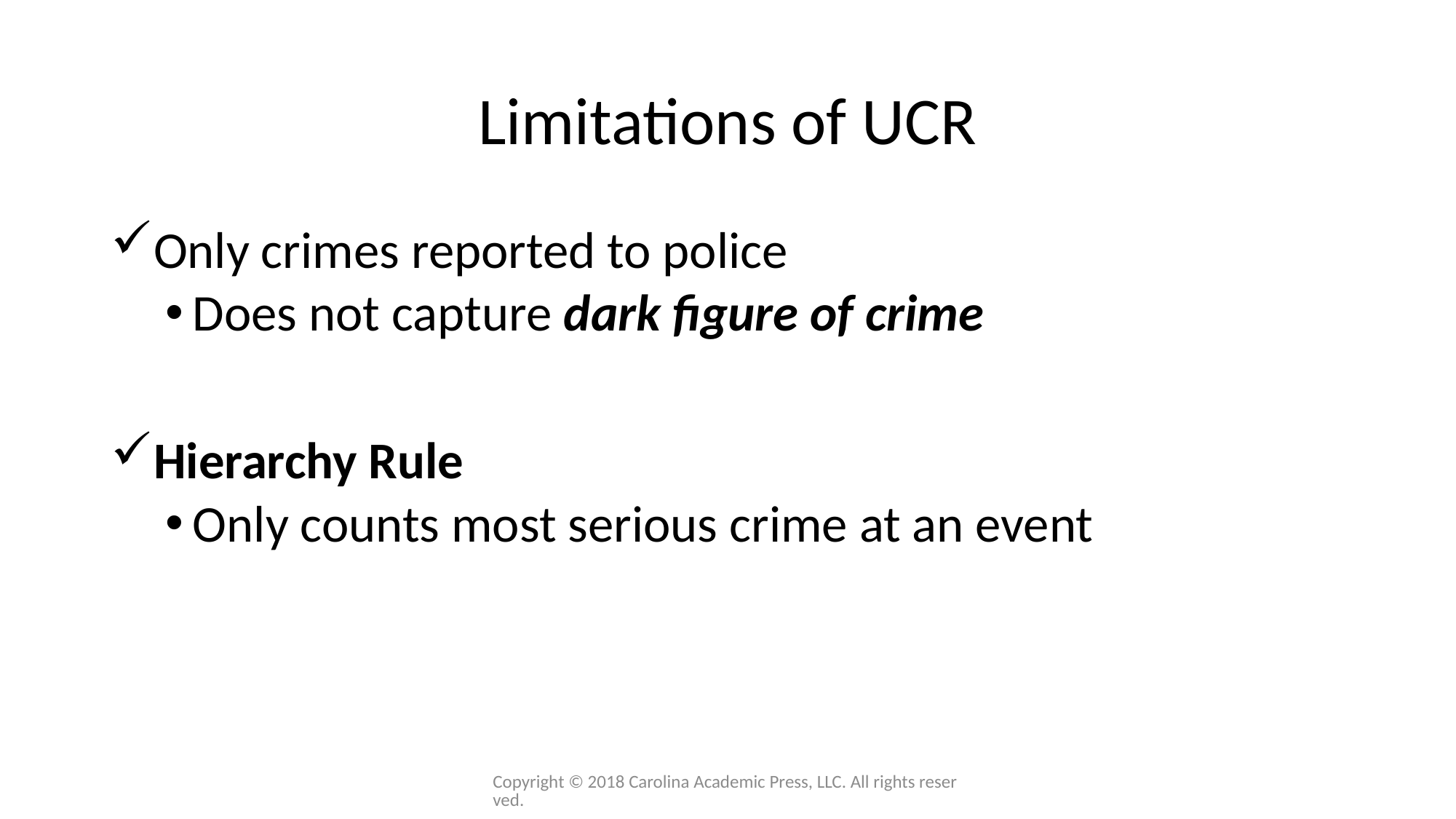

# Limitations of UCR
Only crimes reported to police
Does not capture dark figure of crime

Hierarchy Rule
Only counts most serious crime at an event
Copyright © 2018 Carolina Academic Press, LLC. All rights reserved.